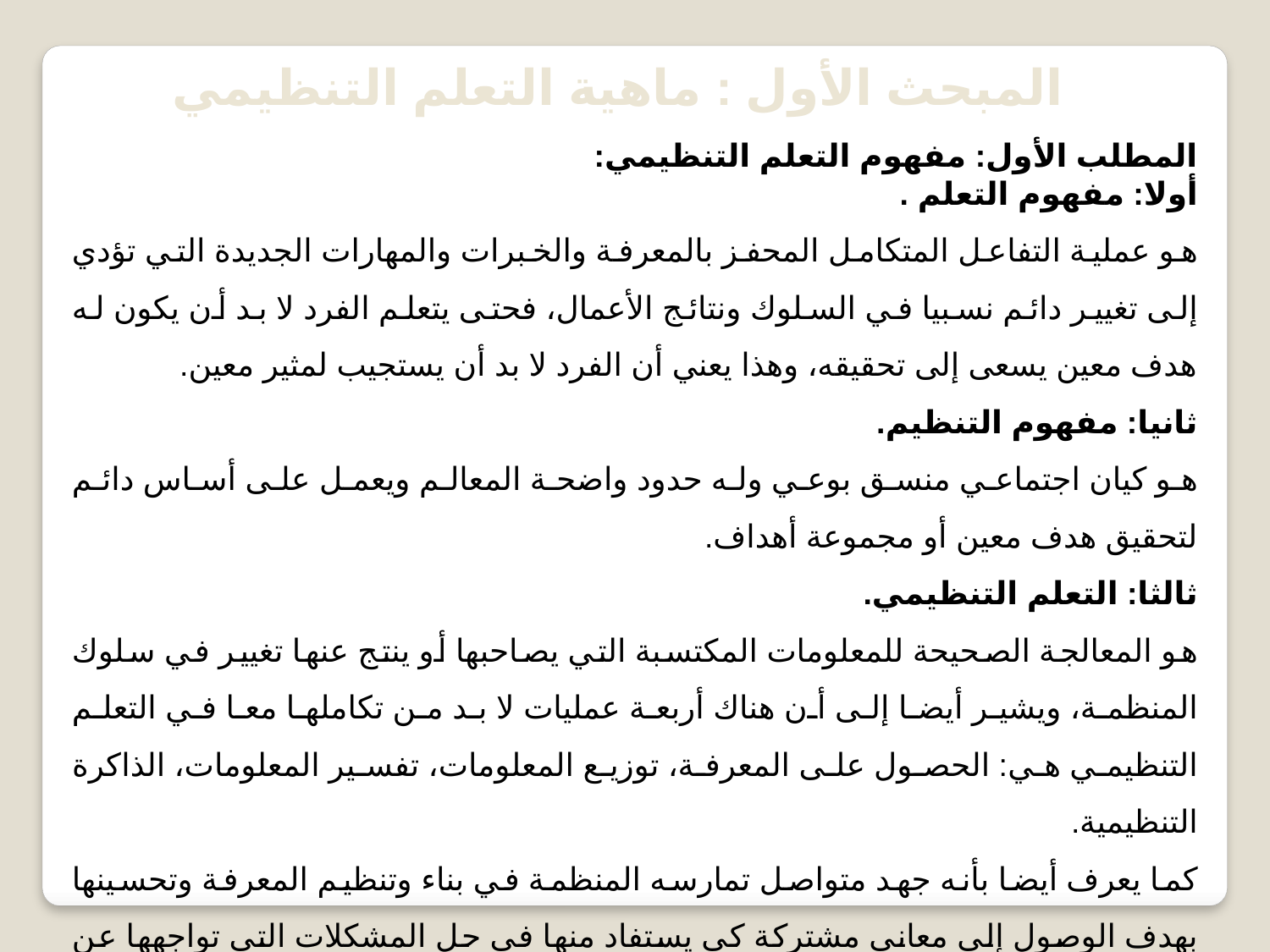

المبحث الأول : ماهية التعلم التنظيمي
المطلب الأول: مفهوم التعلم التنظيمي:
أولا: مفهوم التعلم .
هو عملية التفاعل المتكامل المحفز بالمعرفة والخبرات والمهارات الجديدة التي تؤدي إلى تغيير دائم نسبيا في السلوك ونتائج الأعمال، فحتى يتعلم الفرد لا بد أن يكون له هدف معين يسعى إلى تحقيقه، وهذا يعني أن الفرد لا بد أن يستجيب لمثير معين.
ثانيا: مفهوم التنظيم.
هو كيان اجتماعي منسق بوعي وله حدود واضحة المعالم ويعمل على أساس دائم لتحقيق هدف معين أو مجموعة أهداف.
ثالثا: التعلم التنظيمي.
هو المعالجة الصحيحة للمعلومات المكتسبة التي يصاحبها أو ينتج عنها تغيير في سلوك المنظمة، ويشير أيضا إلى أن هناك أربعة عمليات لا بد من تكاملها معا في التعلم التنظيمي هي: الحصول على المعرفة، توزيع المعلومات، تفسير المعلومات، الذاكرة التنظيمية.
كما يعرف أيضا بأنه جهد متواصل تمارسه المنظمة في بناء وتنظيم المعرفة وتحسينها بهدف الوصول إلى معاني مشتركة كي يستفاد منها في حل المشكلات التي تواجهها عن طريق خبرات وتجارب.